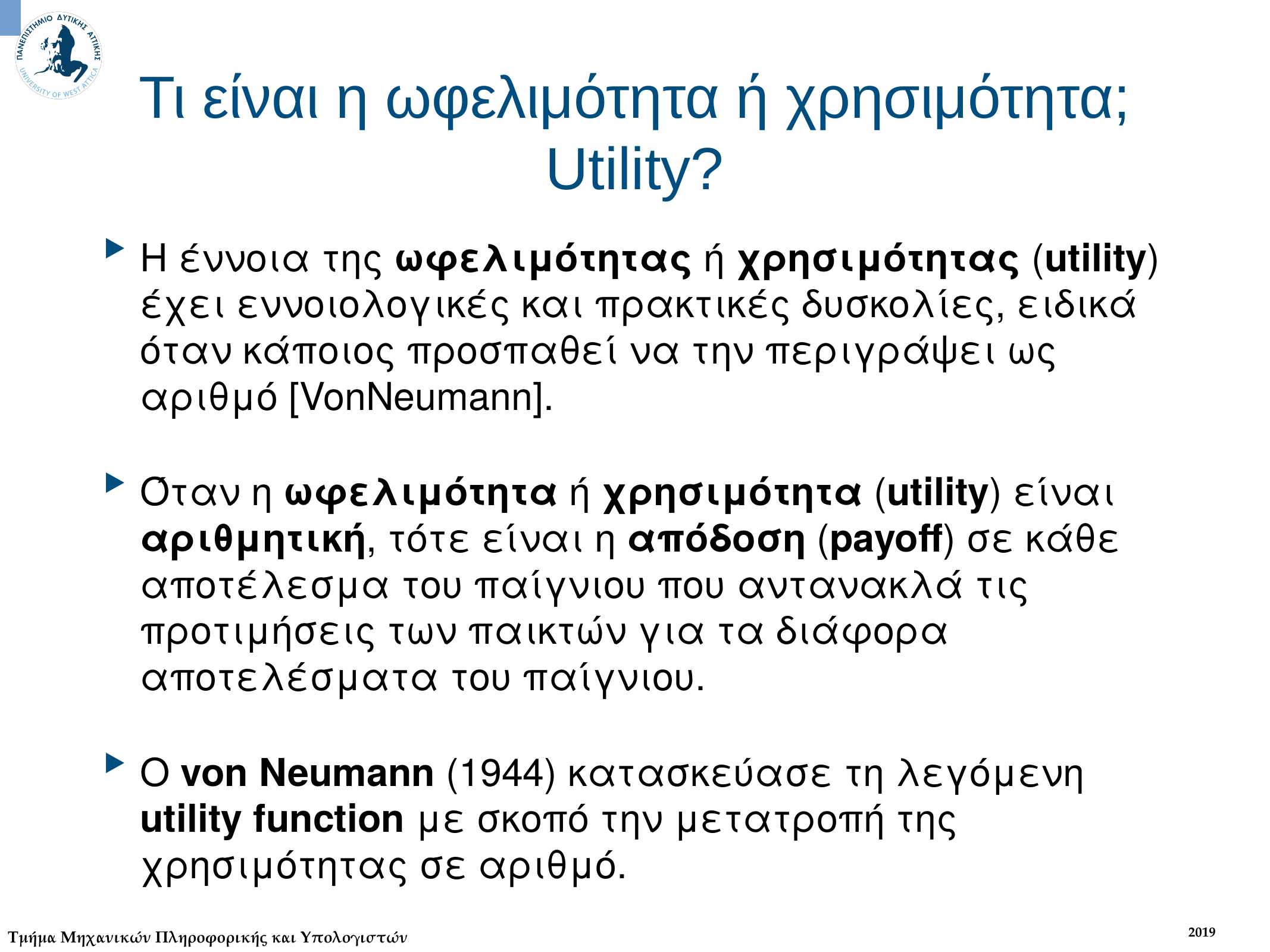

# Τι είναι η ωφελιμότητα ή χρησιμότητα;
Utility?
Η έννοια της ωφελιμότητας ή χρησιμότητας (utility) έχει εννοιολογικές και πρακτικές δυσκολίες, ειδικά όταν κάποιος προσπαθεί να την περιγράψει ως αριθμό [VonNeumann].
Όταν η ωφελιμότητα ή χρησιμότητα (utility) είναι αριθμητική, τότε είναι η απόδοση (payoff) σε κάθε αποτέλεσμα του παίγνιου που αντανακλά τις προτιμήσεις των παικτών για τα διάφορα αποτελέσματα του παίγνιου.
Ο von Neumann (1944) κατασκεύασε τη λεγόμενη utility function με σκοπό την μετατροπή της χρησιμότητας σε αριθμό.
28